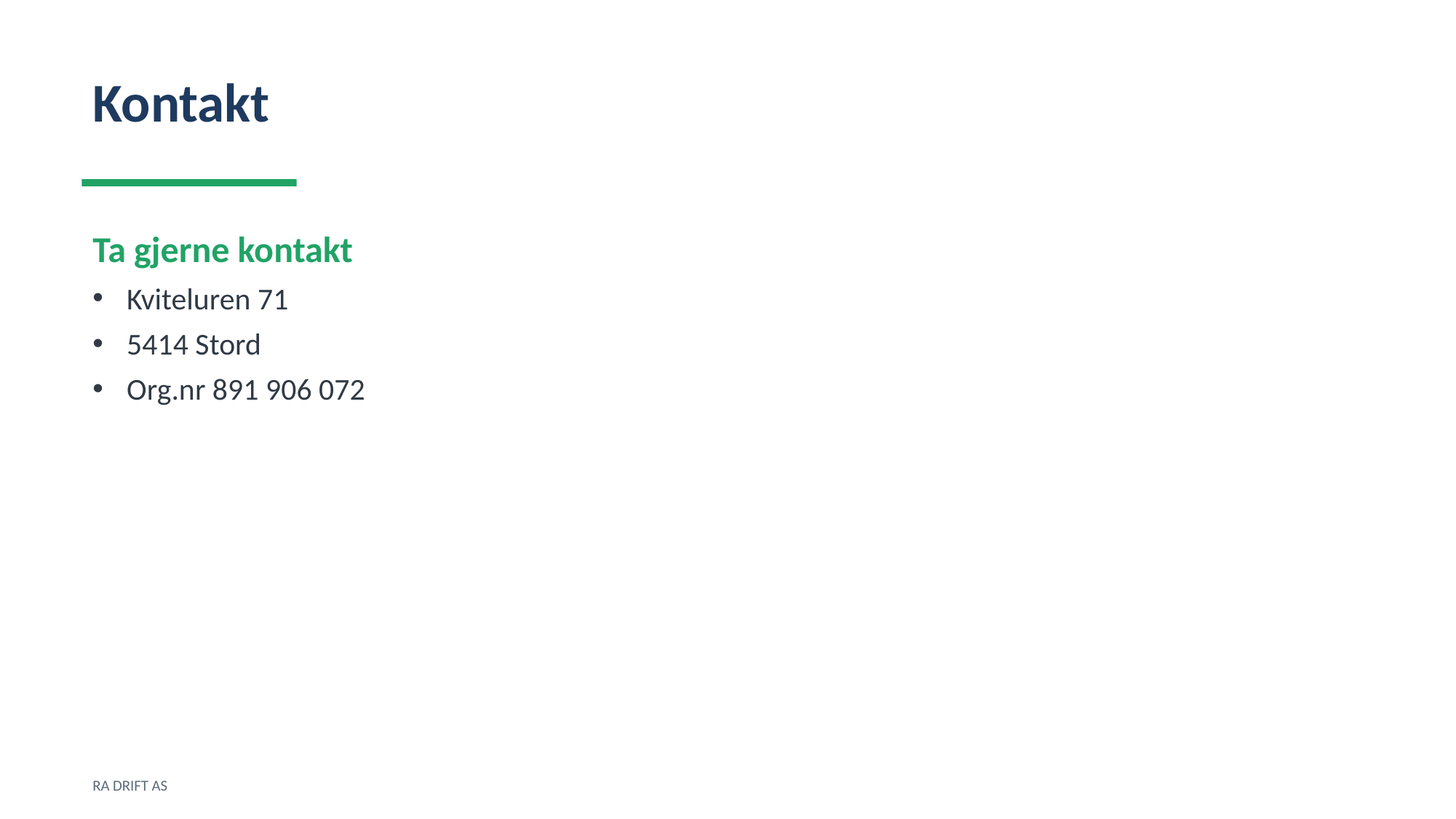

Kontakt

Ta gjerne kontakt
Kviteluren 71
5414 Stord
Org.nr 891 906 072
RA DRIFT AS